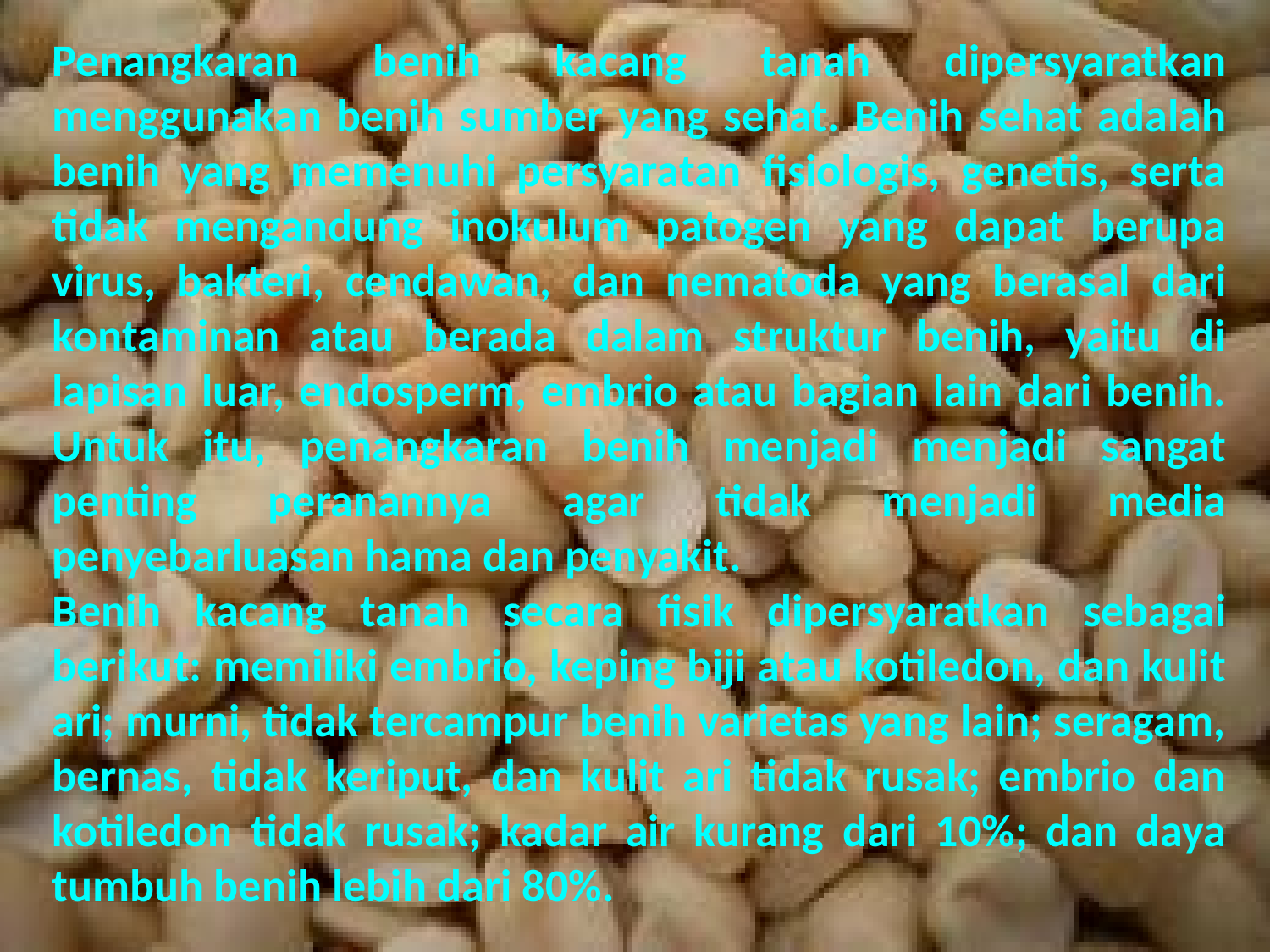

Penangkaran benih kacang tanah dipersyaratkan menggunakan benih sumber yang sehat. Benih sehat adalah benih yang memenuhi persyaratan fisiologis, genetis, serta tidak mengandung inokulum patogen yang dapat berupa virus, bakteri, cendawan, dan nematoda yang berasal dari kontaminan atau berada dalam struktur benih, yaitu di lapisan luar, endosperm, embrio atau bagian lain dari benih. Untuk itu, penangkaran benih menjadi menjadi sangat penting peranannya agar tidak menjadi media penyebarluasan hama dan penyakit.
Benih kacang tanah secara fisik dipersyaratkan sebagai berikut: memiliki embrio, keping biji atau kotiledon, dan kulit ari; murni, tidak tercampur benih varietas yang lain; seragam, bernas, tidak keriput, dan kulit ari tidak rusak; embrio dan kotiledon tidak rusak; kadar air kurang dari 10%; dan daya tumbuh benih lebih dari 80%.